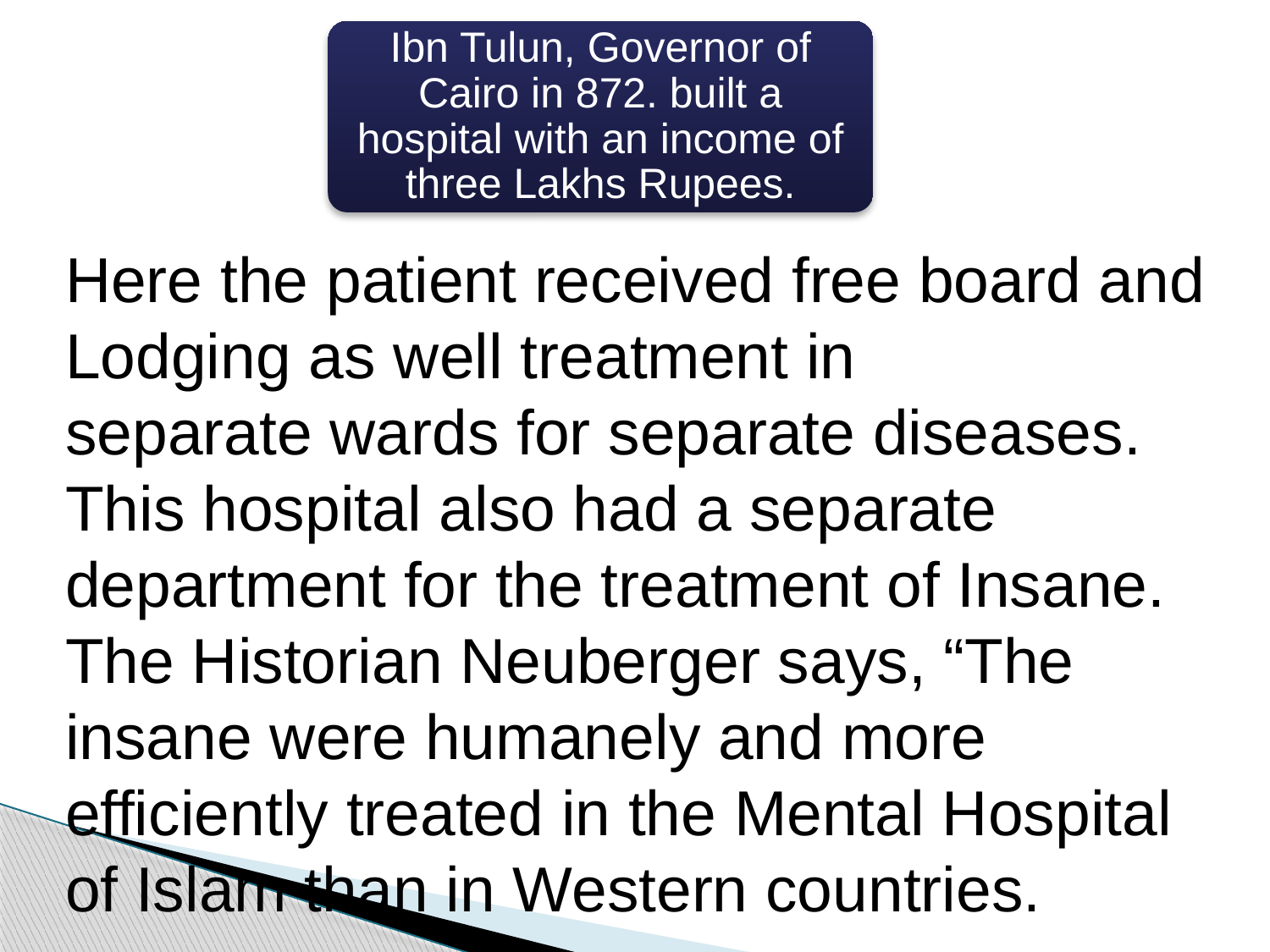

Ibn Tulun, Governor of Cairo in 872. built a hospital with an income of three Lakhs Rupees.
Here the patient received free board and Lodging as well treatment in
separate wards for separate diseases. This hospital also had a separate department for the treatment of Insane. The Historian Neuberger says, “The insane were humanely and more efficiently treated in the Mental Hospital of Islam than in Western countries.